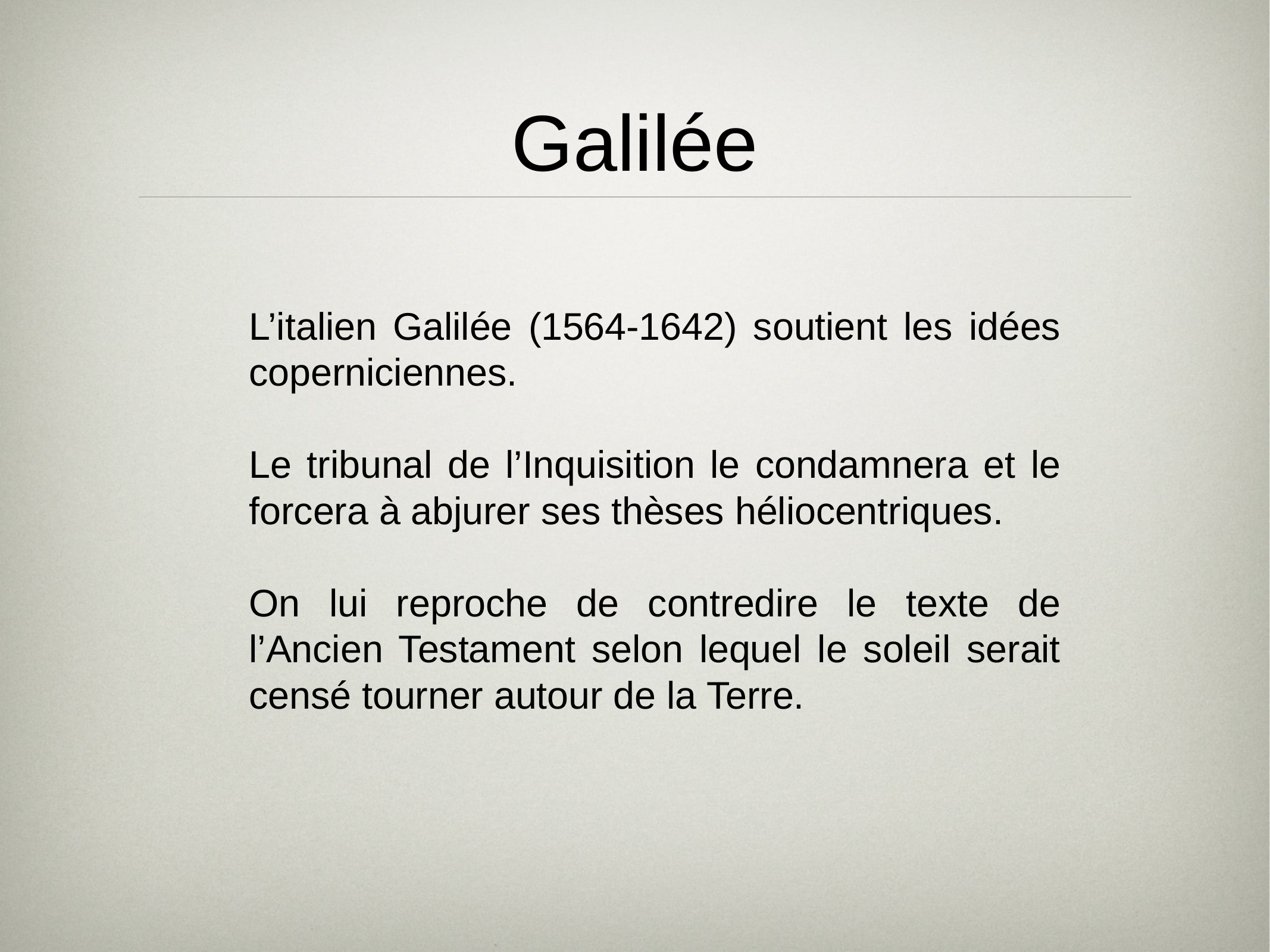

# Galilée
L’italien Galilée (1564-1642) soutient les idées coperniciennes.

Le tribunal de l’Inquisition le condamnera et le forcera à abjurer ses thèses héliocentriques.

On lui reproche de contredire le texte de l’Ancien Testament selon lequel le soleil serait censé tourner autour de la Terre.